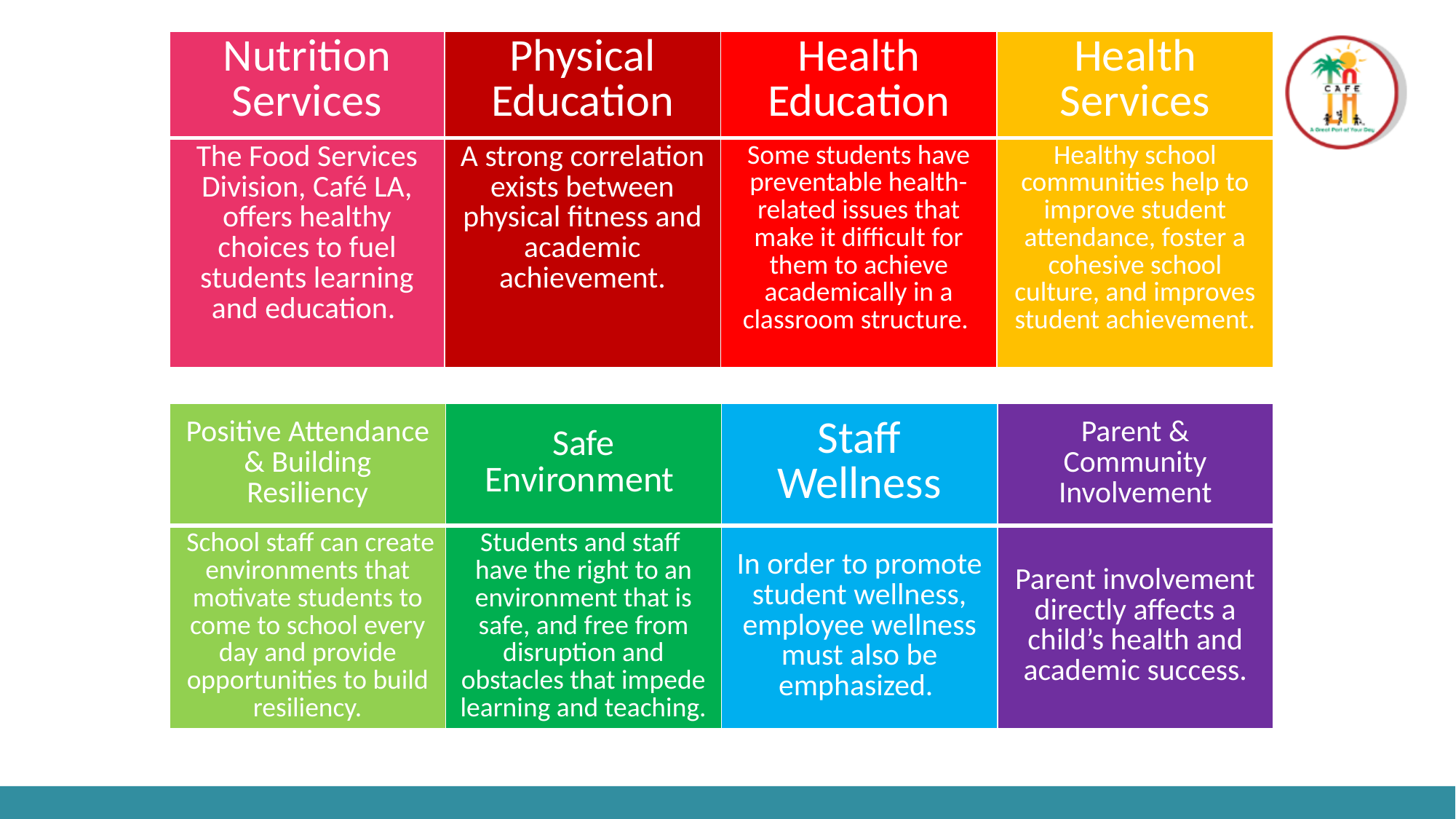

| Nutrition Services | Physical Education | Health Education | Health Services |
| --- | --- | --- | --- |
| The Food Services Division, Café LA, offers healthy choices to fuel students learning and education. | A strong correlation exists between physical fitness and academic achievement. | Some students have preventable health-related issues that make it difficult for them to achieve academically in a classroom structure. | Healthy school communities help to improve student attendance, foster a cohesive school culture, and improves student achievement. |
| Positive Attendance & Building Resiliency | Safe Environment | Staff Wellness | Parent & Community Involvement |
| --- | --- | --- | --- |
| School staff can create environments that motivate students to come to school every day and provide opportunities to build resiliency. | Students and staff have the right to an environment that is safe, and free from disruption and obstacles that impede learning and teaching. | In order to promote student wellness, employee wellness must also be emphasized. | Parent involvement directly affects a child’s health and academic success. |